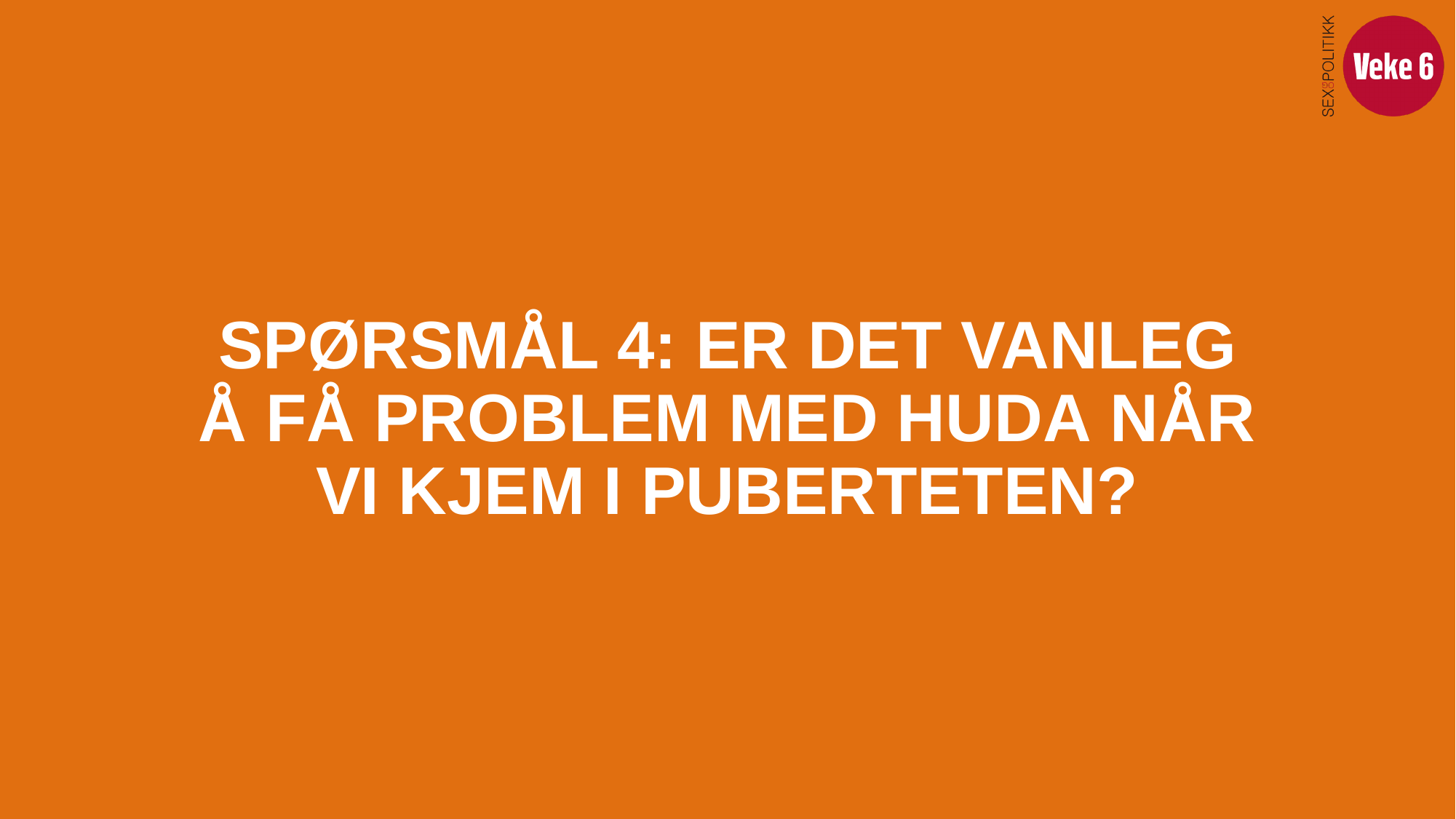

# SPØRSMÅL 4: ER DET VANLEG Å FÅ PROBLEM MED HUDA NÅR VI KJEM I PUBERTETEN?